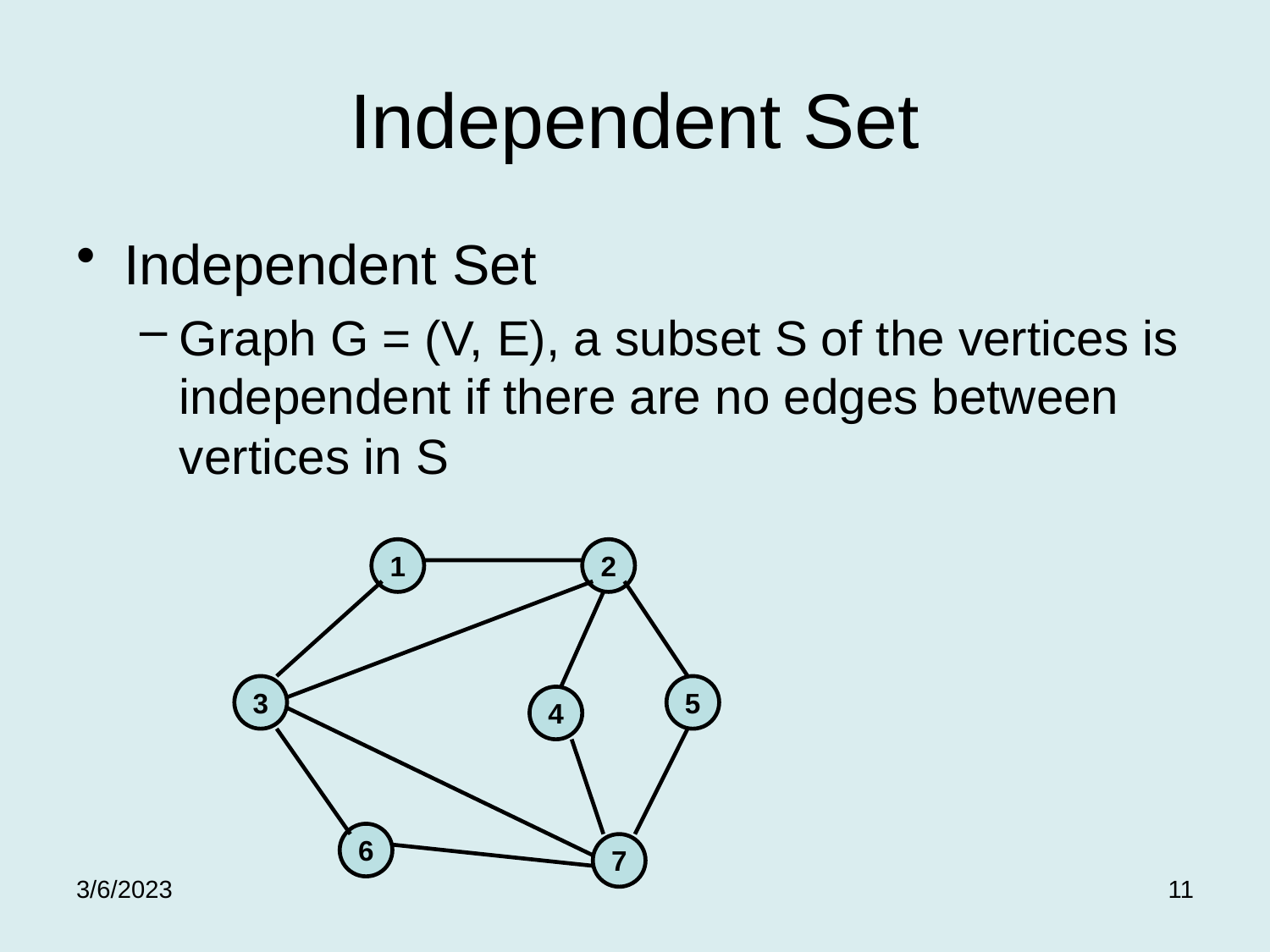

# Independent Set
Independent Set
Graph G = (V, E), a subset S of the vertices is independent if there are no edges between vertices in S
1
2

3
5
4

6
7

3/6/2023
11